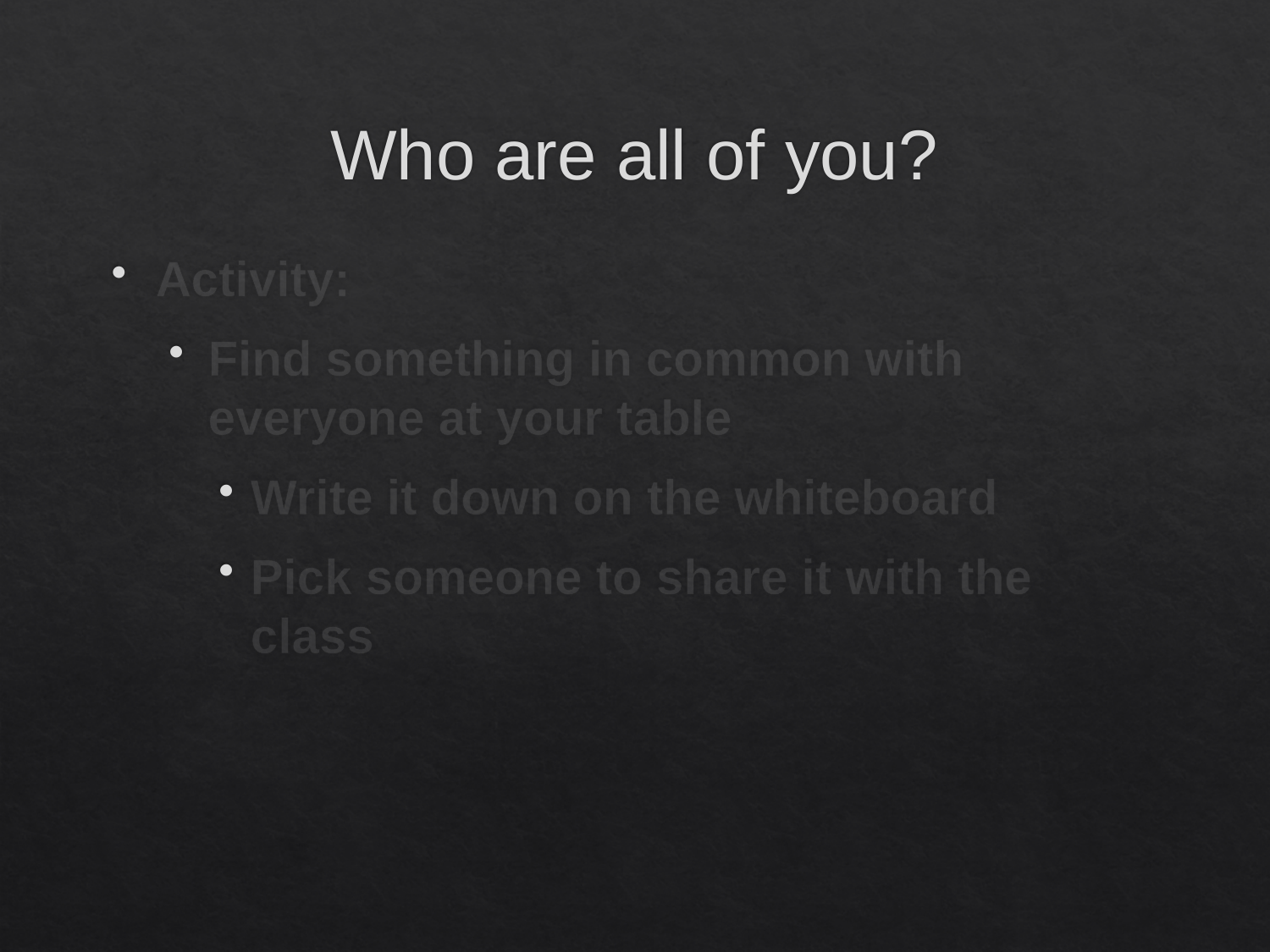

# Who are all of you?
Activity:
Find something in common with everyone at your table
Write it down on the whiteboard
Pick someone to share it with the class